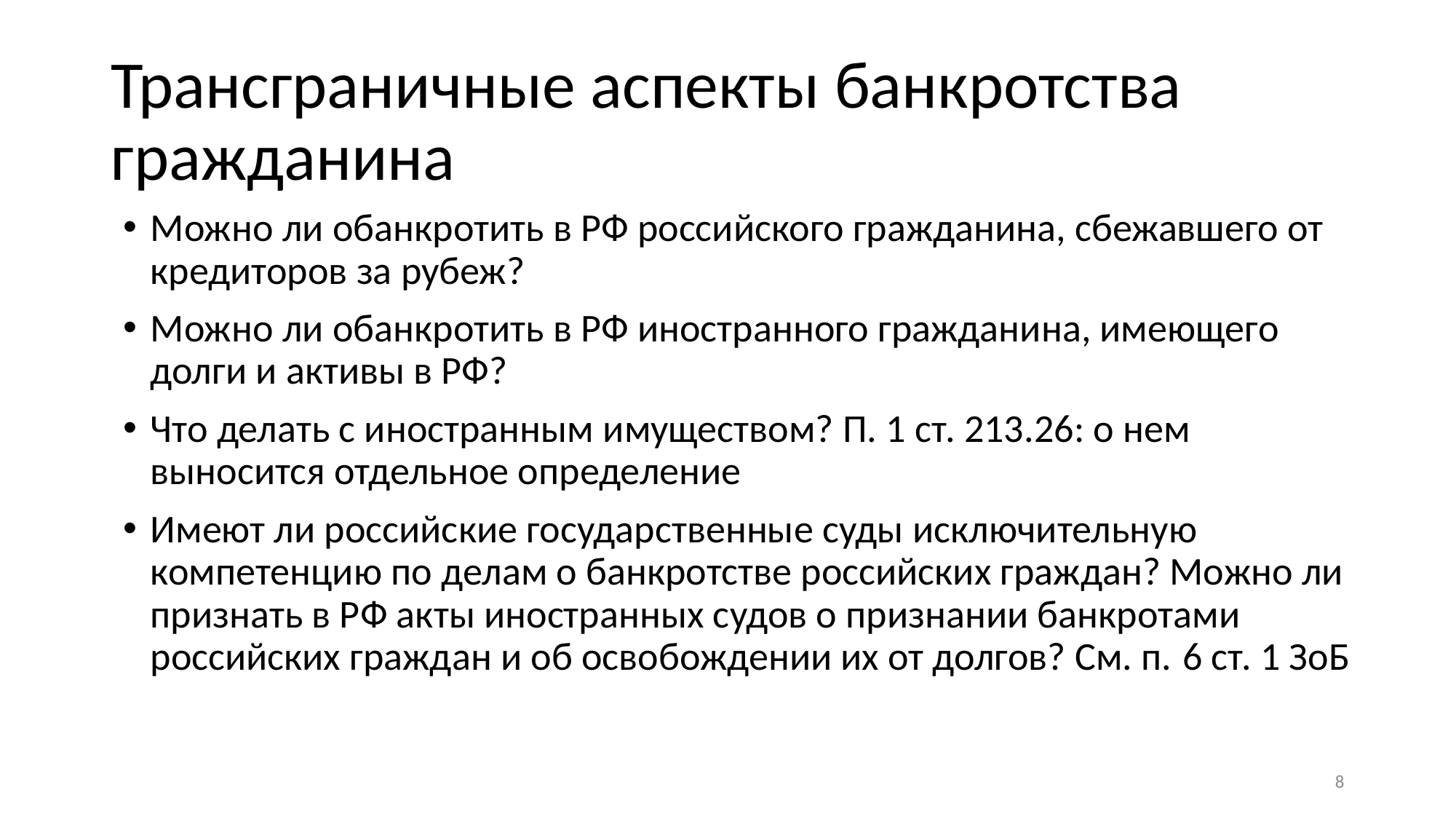

# Трансграничные аспекты банкротства гражданина
Можно ли обанкротить в РФ российского гражданина, сбежавшего от кредиторов за рубеж?
Можно ли обанкротить в РФ иностранного гражданина, имеющего долги и активы в РФ?
Что делать с иностранным имуществом? П. 1 ст. 213.26: о нем выносится отдельное определение
Имеют ли российские государственные суды исключительную компетенцию по делам о банкротстве российских граждан? Можно ли признать в РФ акты иностранных судов о признании банкротами российских граждан и об освобождении их от долгов? См. п. 6 ст. 1 ЗоБ
8